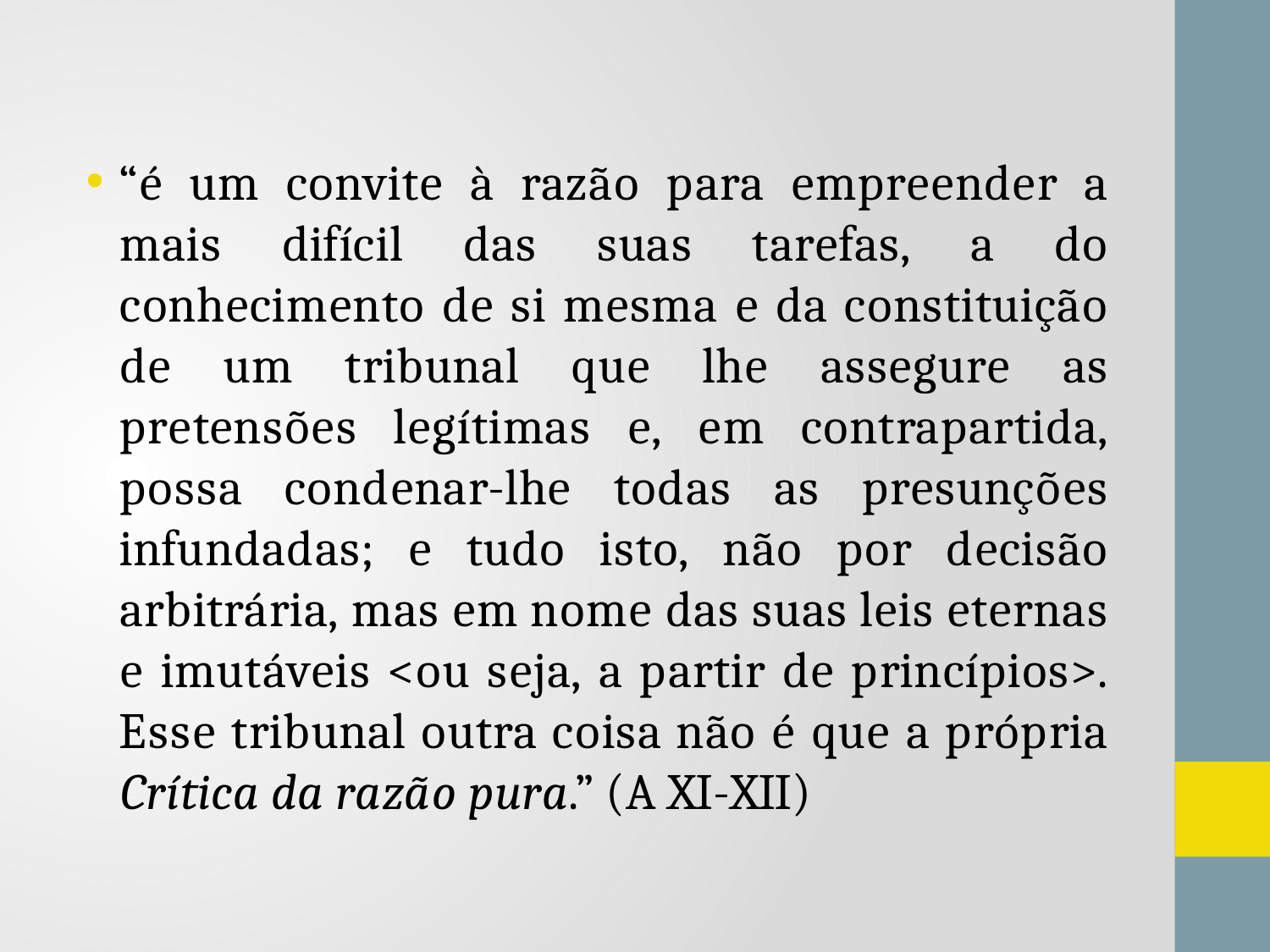

“é um convite à razão para empreender a mais difícil das suas tarefas, a do conhecimento de si mesma e da constituição de um tribunal que lhe assegure as pretensões legítimas e, em contrapartida, possa condenar-lhe todas as presunções infundadas; e tudo isto, não por decisão arbitrária, mas em nome das suas leis eternas e imutáveis <ou seja, a partir de princípios>. Esse tribunal outra coisa não é que a própria Crítica da razão pura.” (A XI-XII)